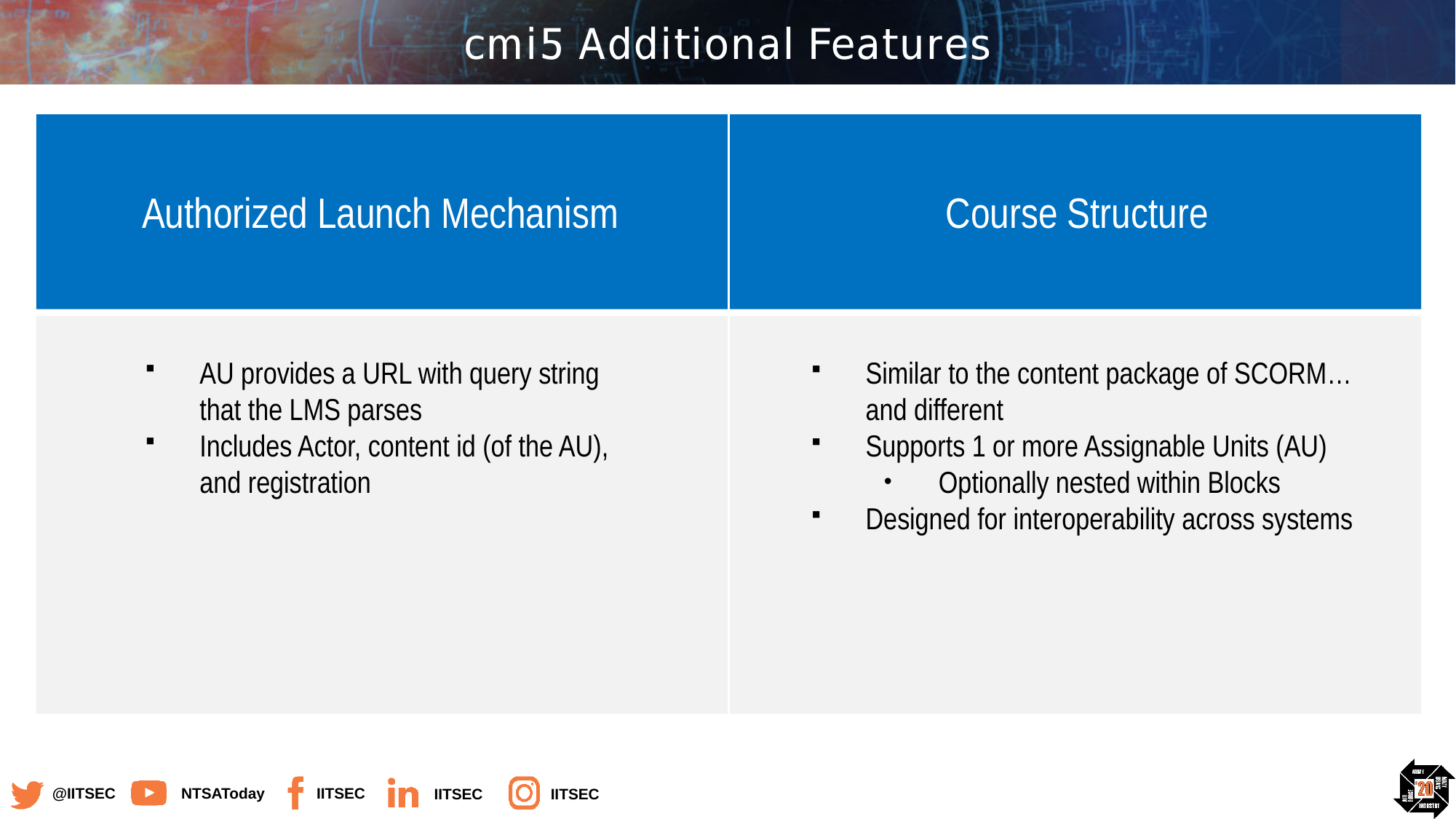

# cmi5 Additional Features

Authorized Launch Mechanism
Course Structure

AU provides a URL with query string that the LMS parses
Includes Actor, content id (of the AU), and registration
Similar to the content package of SCORM… and different
Supports 1 or more Assignable Units (AU)
Optionally nested within Blocks
Designed for interoperability across systems